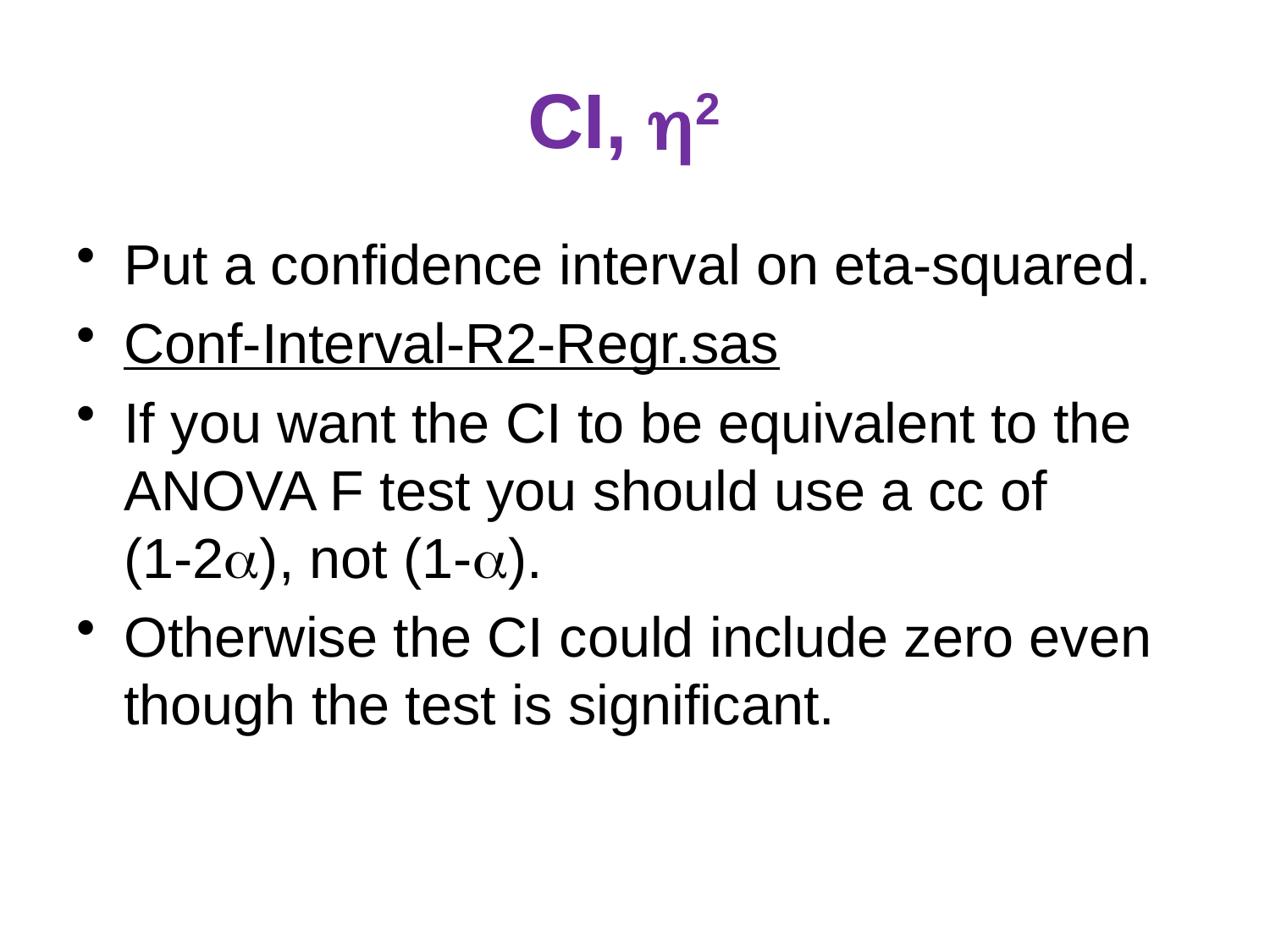

# CI, η2
Put a confidence interval on eta-squared.
Conf-Interval-R2-Regr.sas
If you want the CI to be equivalent to the ANOVA F test you should use a cc of
(1-2α), not (1-α).
Otherwise the CI could include zero even though the test is significant.